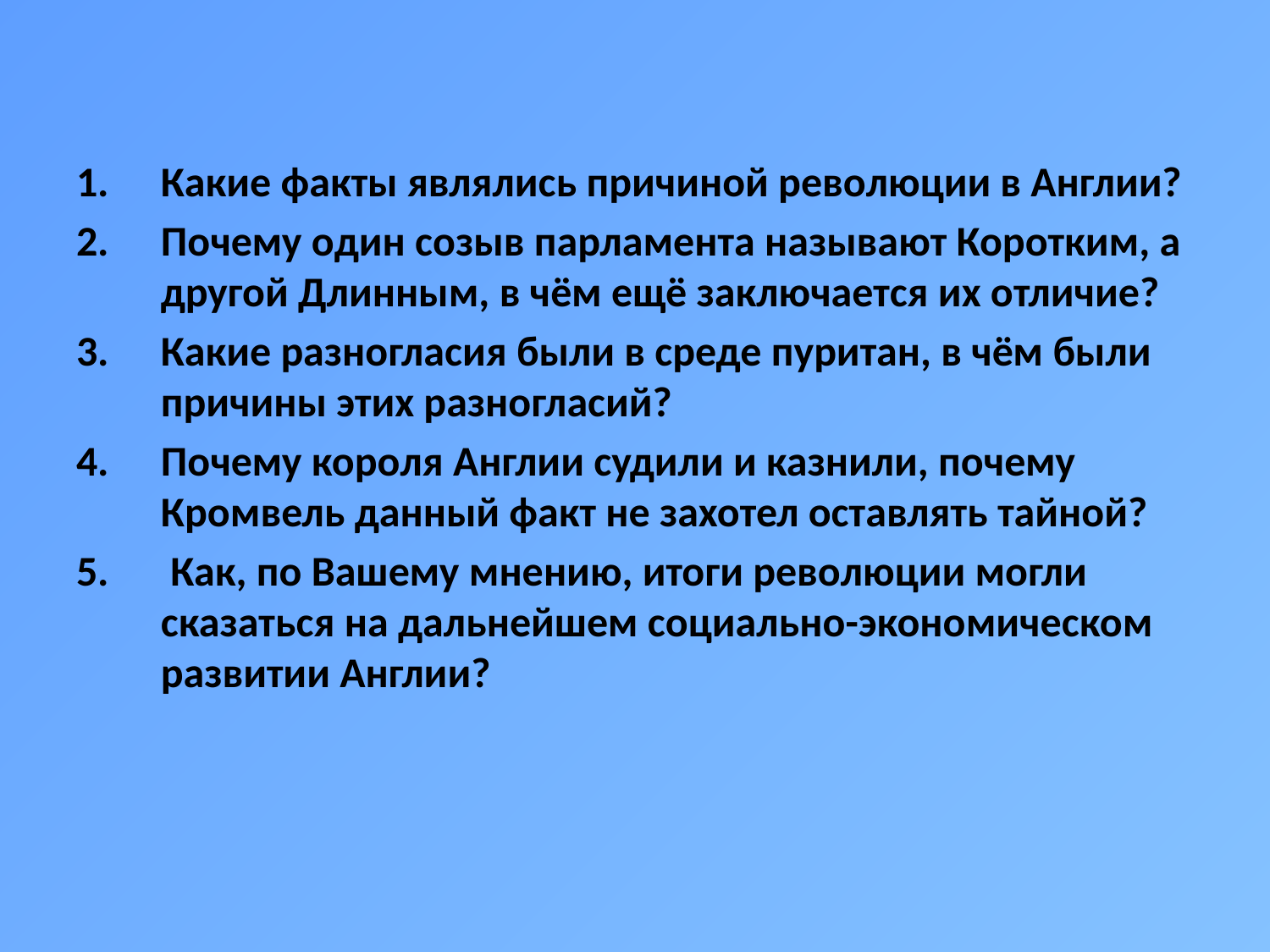

#
Какие факты являлись причиной революции в Англии?
Почему один созыв парламента называют Коротким, а другой Длинным, в чём ещё заключается их отличие?
Какие разногласия были в среде пуритан, в чём были причины этих разногласий?
Почему короля Англии судили и казнили, почему Кромвель данный факт не захотел оставлять тайной?
 Как, по Вашему мнению, итоги революции могли сказаться на дальнейшем социально-экономическом развитии Англии?